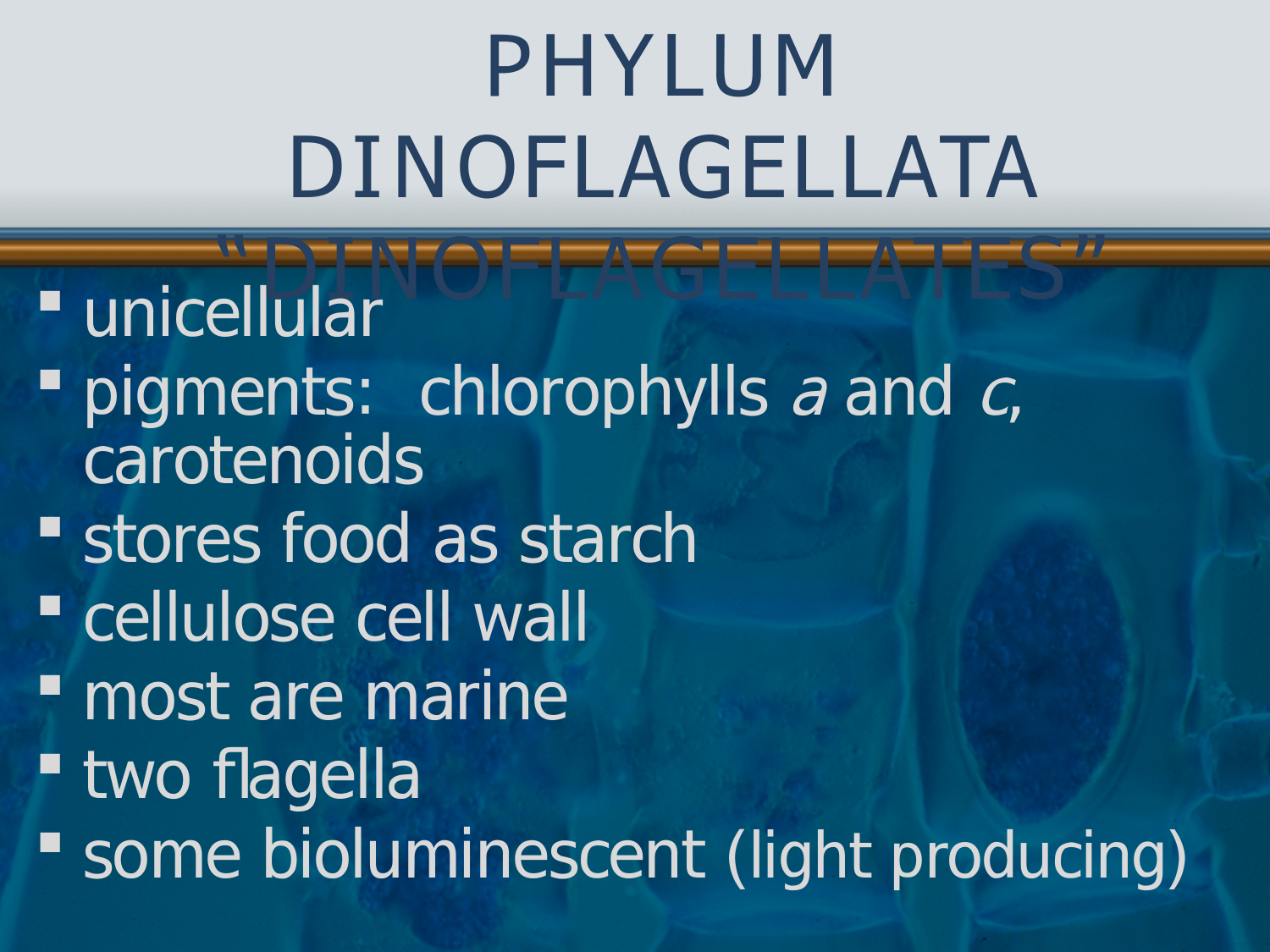

# Phylum Dinoflagellata “dinoflagellates”
unicellular
pigments:  chlorophylls a and c, carotenoids
stores food as starch
cellulose cell wall
most are marine
two flagella
some bioluminescent (light producing)